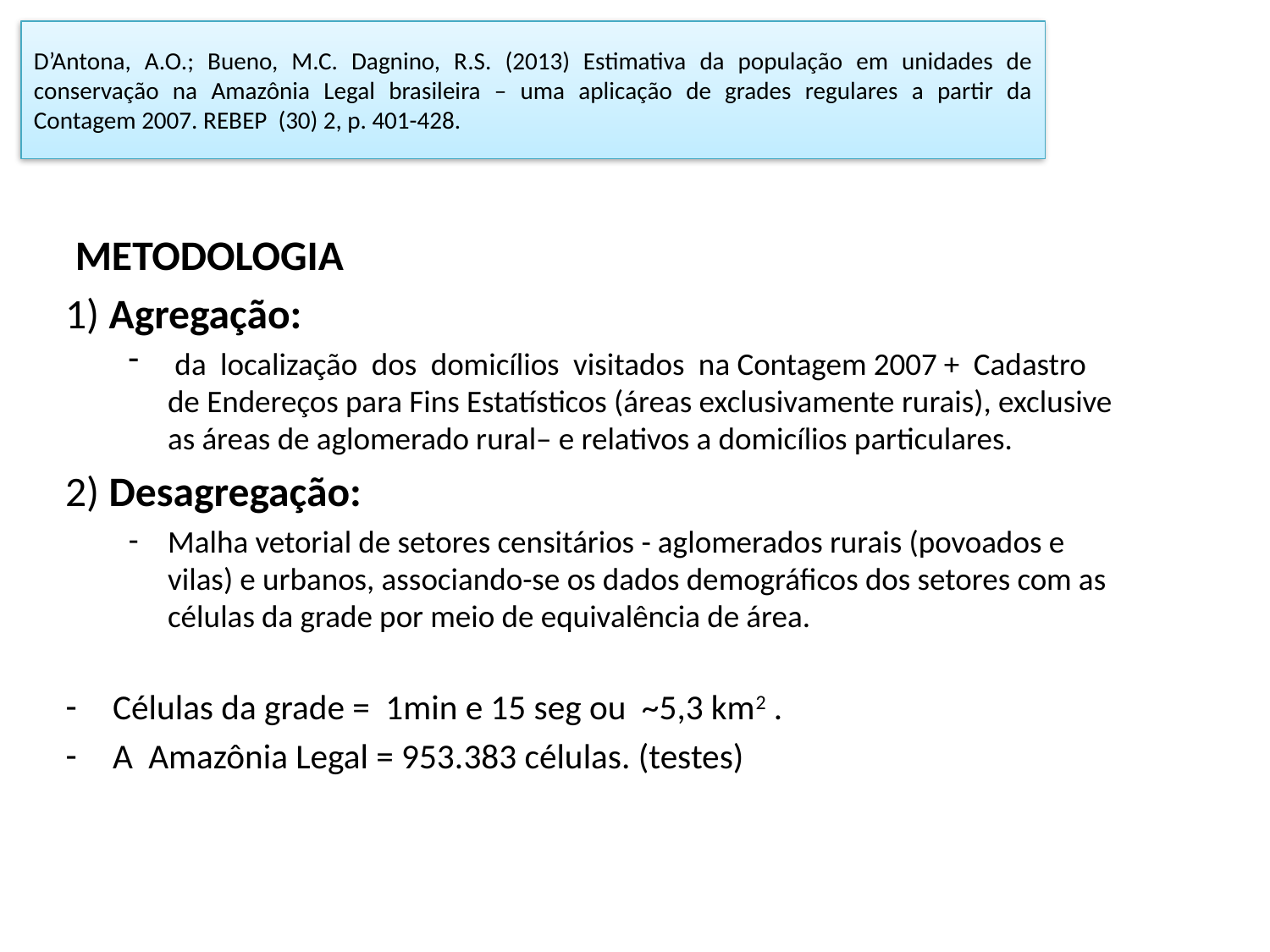

# D’Antona, A.O.; Bueno, M.C. Dagnino, R.S. (2013) Estimativa da população em unidades de conservação na Amazônia Legal brasileira – uma aplicação de grades regulares a partir da Contagem 2007. REBEP  (30) 2, p. 401-428.
 METODOLOGIA
1) Agregação:
 da  localização  dos  domicílios  visitados  na Contagem 2007 +  Cadastro de Endereços para Fins Estatísticos (áreas exclusivamente rurais), exclusive as áreas de aglomerado rural– e relativos a domicílios particulares.
2) Desagregação:
Malha vetorial de setores censitários - aglomerados rurais (povoados e vilas) e urbanos, associando-se os dados demográficos dos setores com as células da grade por meio de equivalência de área.

Células da grade =  1min e 15 seg ou  ~5,3 km2 .
A  Amazônia Legal = 953.383 células. (testes)